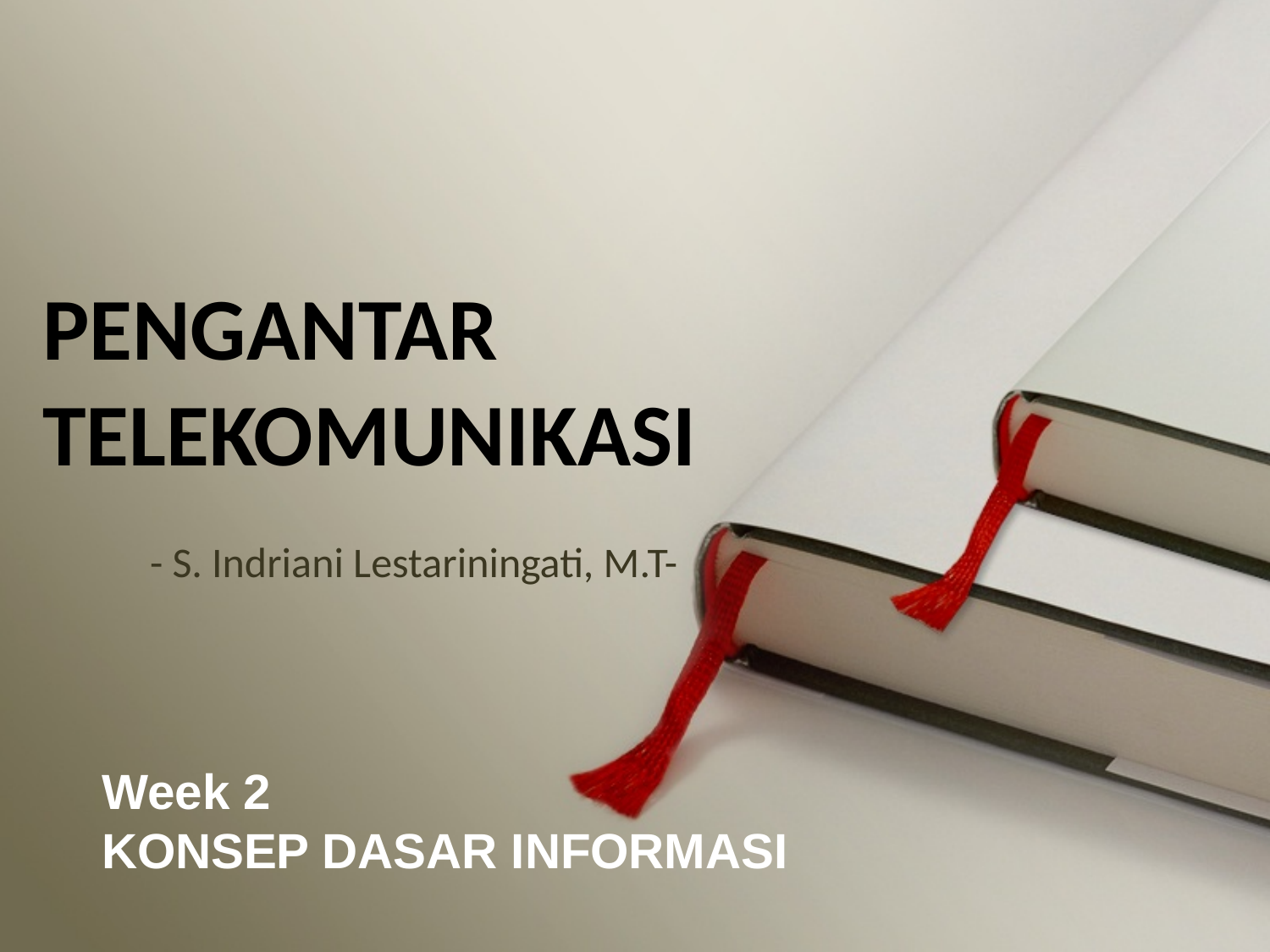

# PENGANTAR TELEKOMUNIKASI
- S. Indriani Lestariningati, M.T-
Week 2
KONSEP DASAR INFORMASI